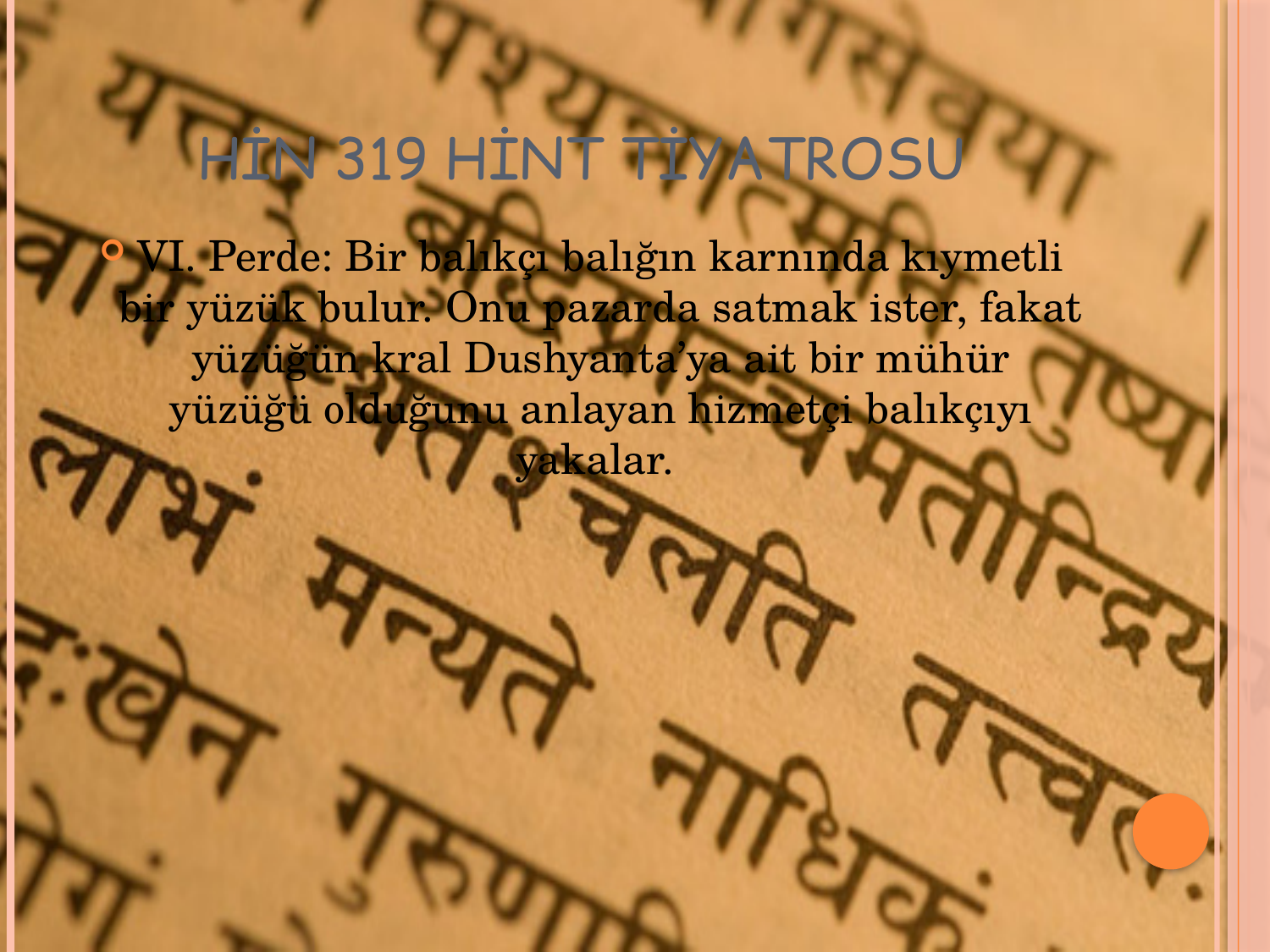

# HİN 319 Hint Tiyatrosu
VI. Perde: Bir balıkçı balığın karnında kıymetli bir yüzük bulur. Onu pazarda satmak ister, fakat yüzüğün kral Dushyanta’ya ait bir mühür yüzüğü olduğunu anlayan hizmetçi balıkçıyı yakalar.